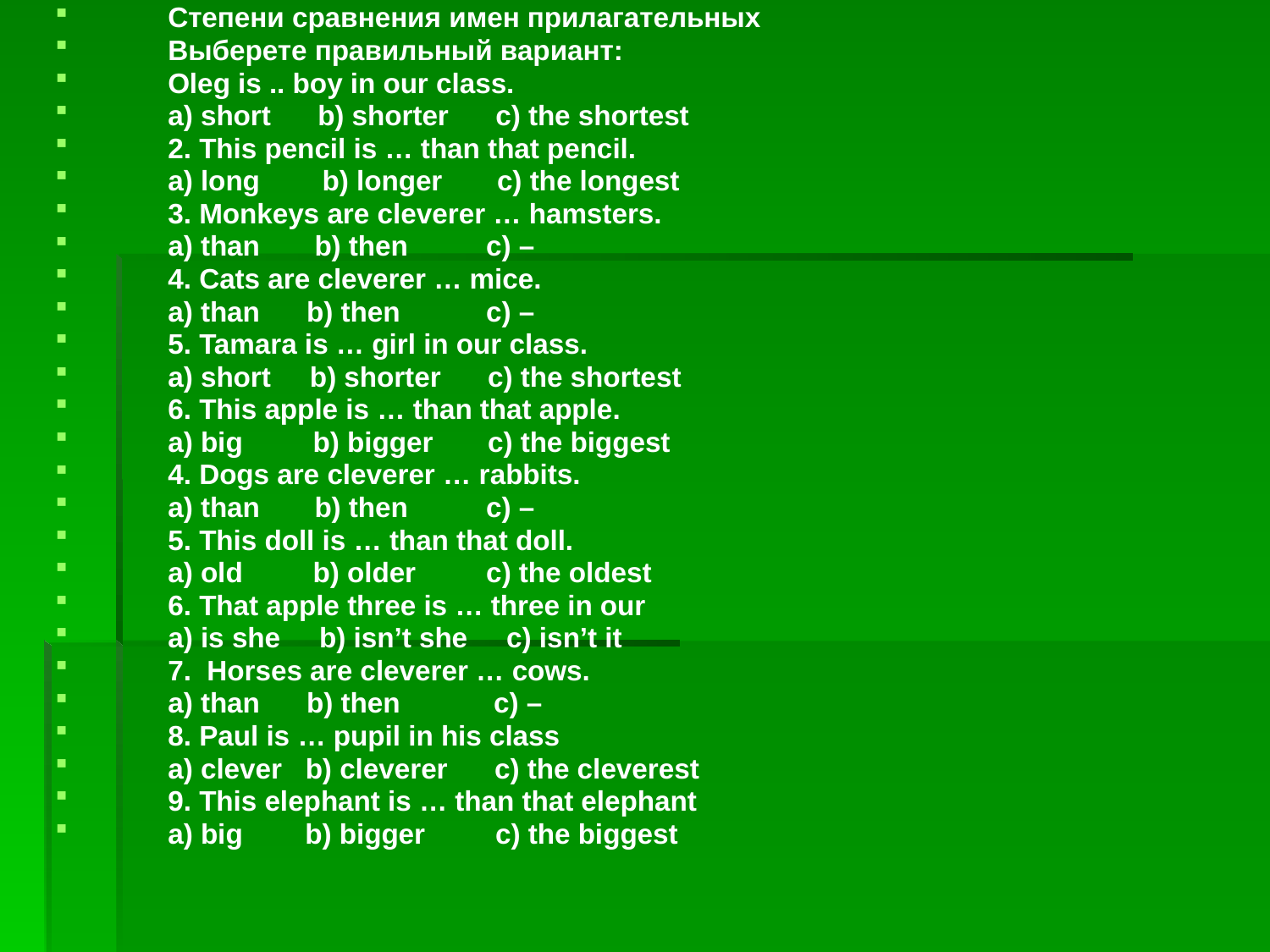

Степени сравнения имен прилагательных
Выберете правильный вариант:
Oleg is .. boy in our class.
a) short      b) shorter      c) the shortest
2. This pencil is … than that pencil.
a) long        b) longer       c) the longest
3. Monkeys are cleverer … hamsters.
a) than       b) then          c) –
4. Cats are cleverer … mice.
a) than      b) then           c) –
5. Tamara is … girl in our class.
a) short     b) shorter      c) the shortest
6. This apple is … than that apple.
a) big         b) bigger       c) the biggest
4. Dogs are cleverer … rabbits.
a) than       b) then          c) –
5. This doll is … than that doll.
a) old         b) older         c) the oldest
6. That apple three is … three in our
a) is she     b) isn’t she     c) isn’t it
7.  Horses are cleverer … cows.
a) than      b) then            c) –
8. Paul is … pupil in his class
a) clever   b) cleverer      c) the cleverest
9. This elephant is … than that elephant
a) big        b) bigger         c) the biggest